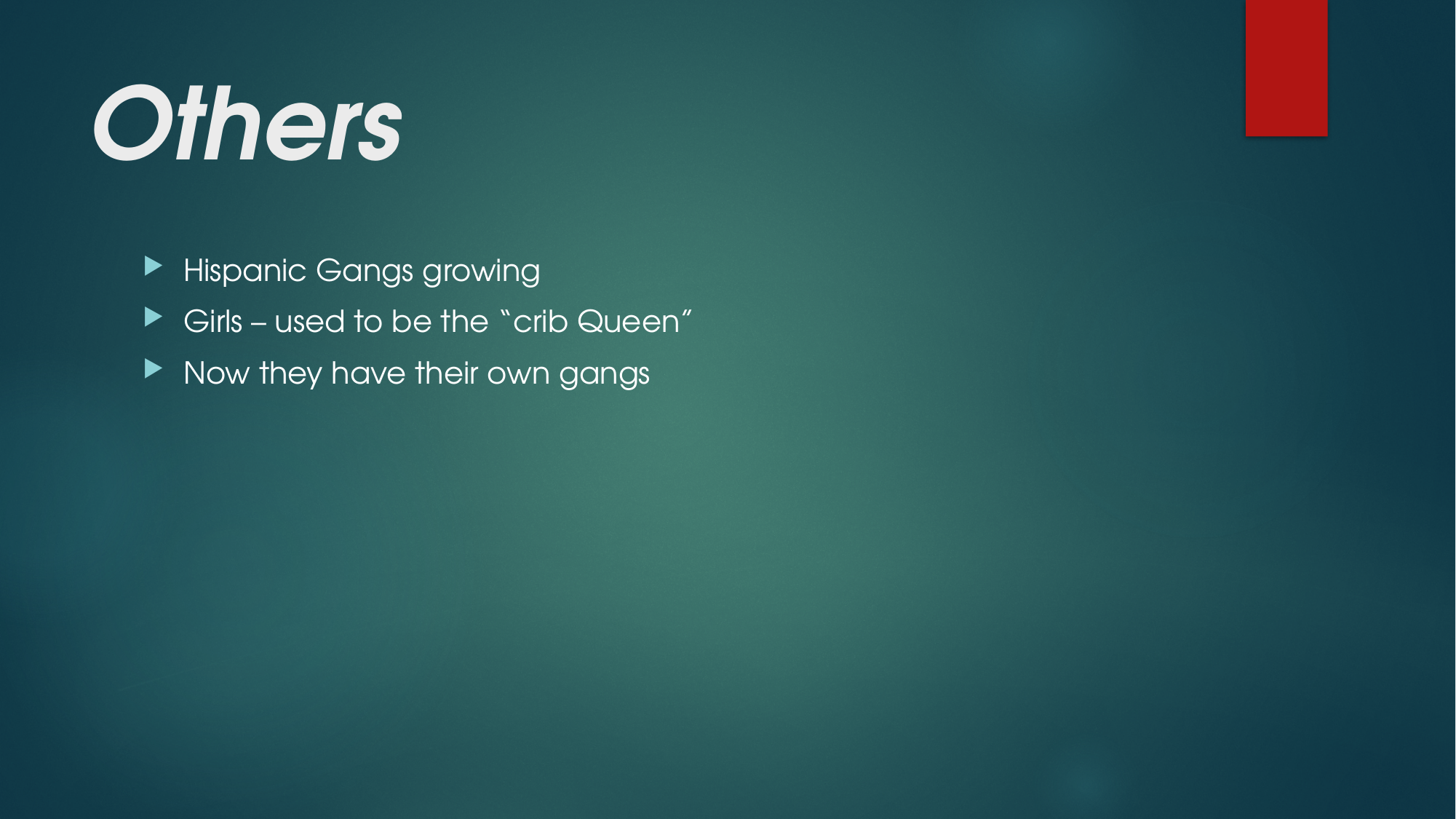

# Others
Hispanic Gangs growing
Girls – used to be the “crib Queen”
Now they have their own gangs